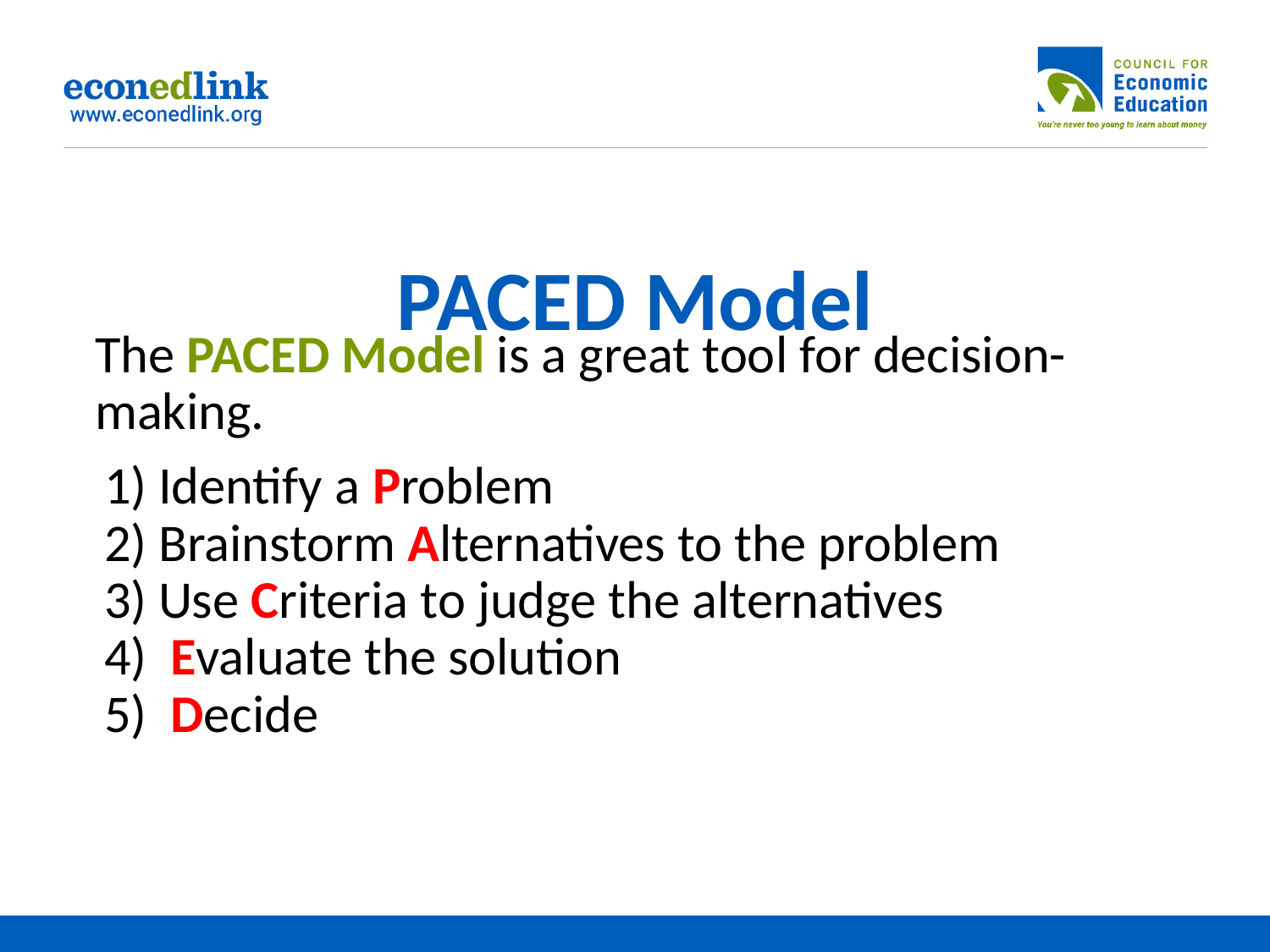

# PACED Model
The PACED Model is a great tool for decision-making.
Identify a Problem
Brainstorm Alternatives to the problem
Use Criteria to judge the alternatives
 Evaluate the solution
 Decide